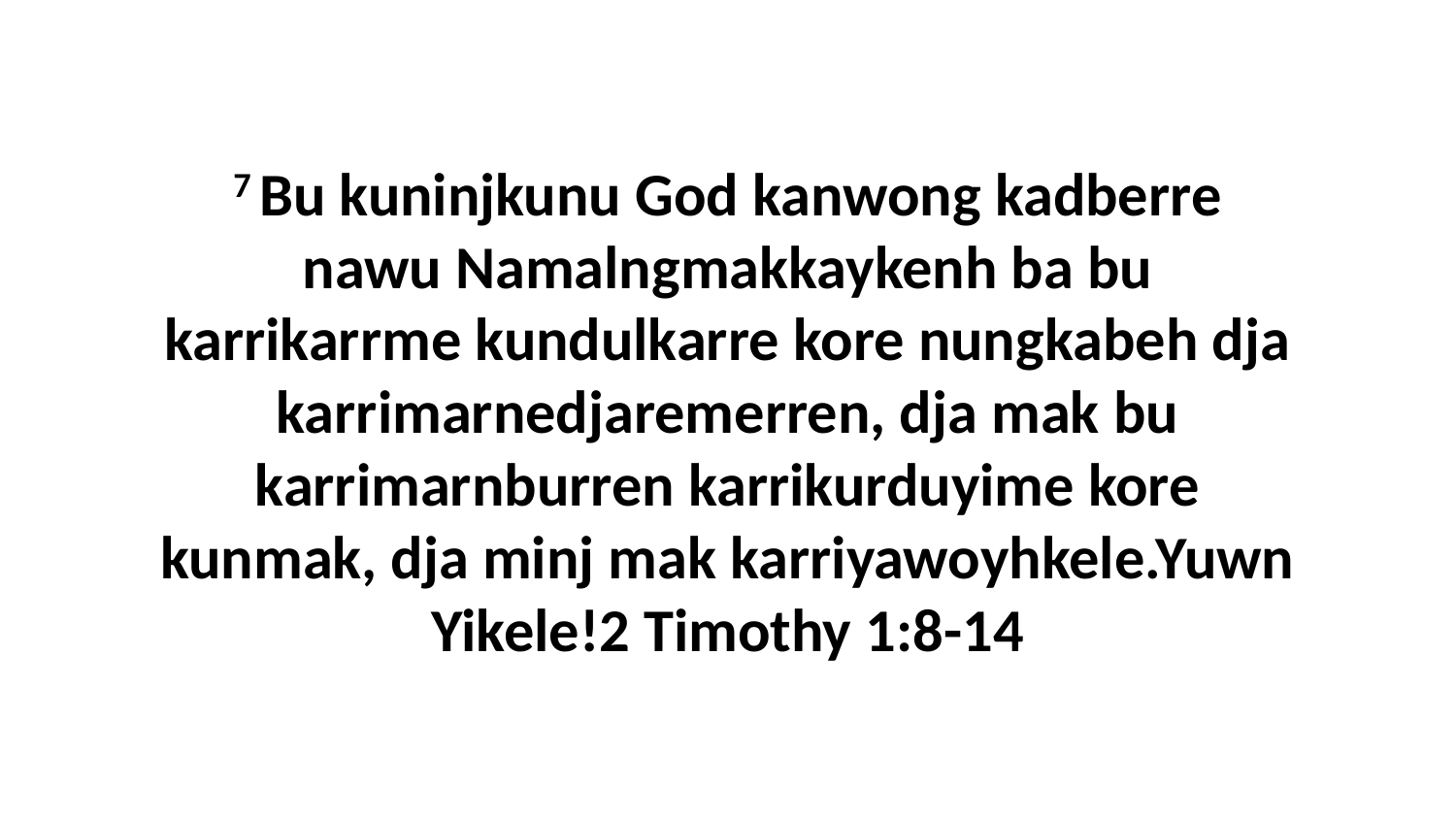

7 Bu kuninjkunu God kanwong kadberre nawu Namalngmakkaykenh ba bu karrikarrme kundulkarre kore nungkabeh dja karrimarnedjaremerren, dja mak bu karrimarnburren karrikurduyime kore kunmak, dja minj mak karriyawoyhkele.Yuwn Yikele!2 Timothy 1:8-14